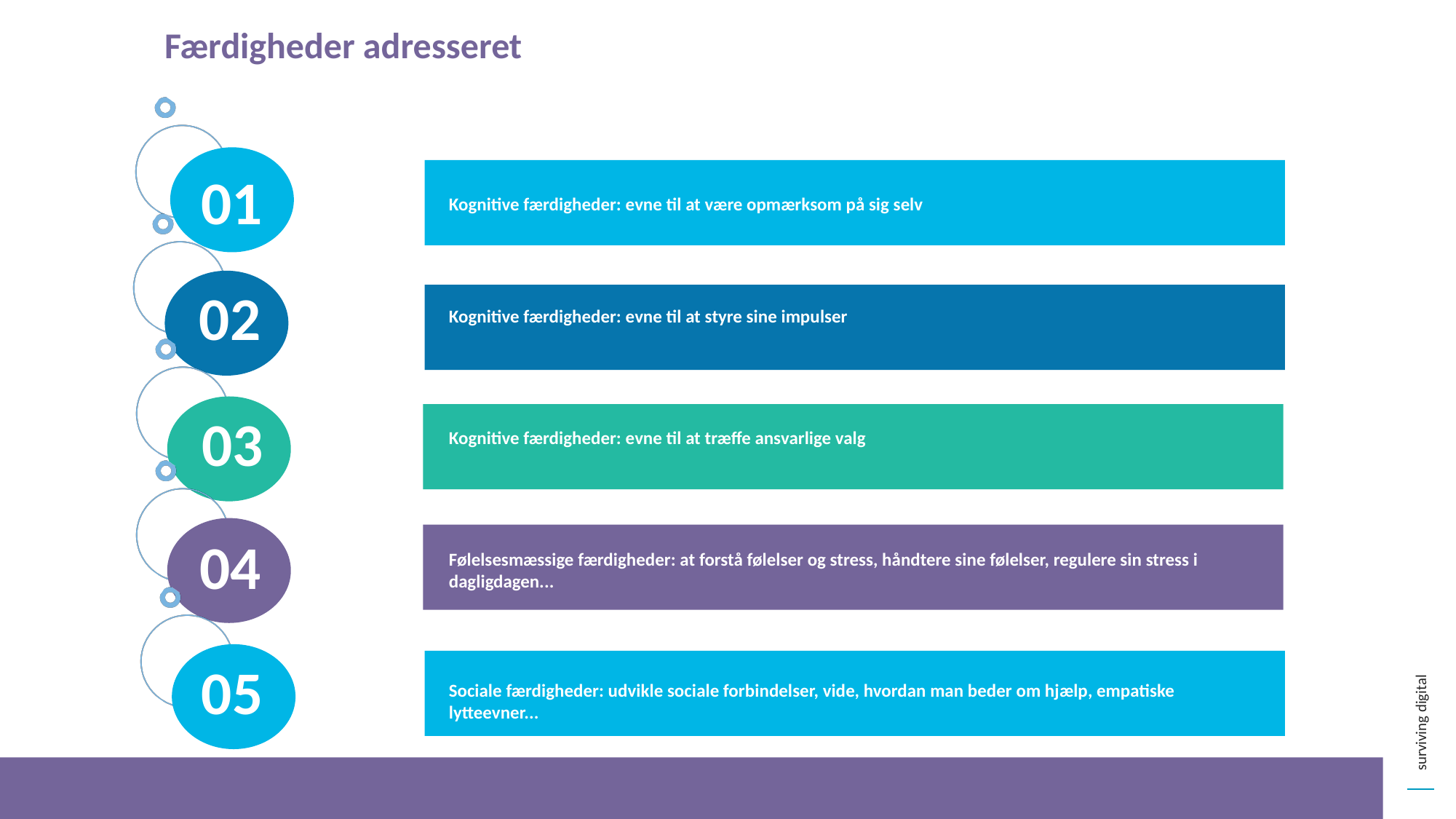

Færdigheder adresseret
01
Kognitive færdigheder: evne til at være opmærksom på sig selv
02
Kognitive færdigheder: evne til at styre sine impulser
03
Kognitive færdigheder: evne til at træffe ansvarlige valg
04

Følelsesmæssige færdigheder: at forstå følelser og stress, håndtere sine følelser, regulere sin stress i dagligdagen...
05
Sociale færdigheder: udvikle sociale forbindelser, vide, hvordan man beder om hjælp, empatiske lytteevner...